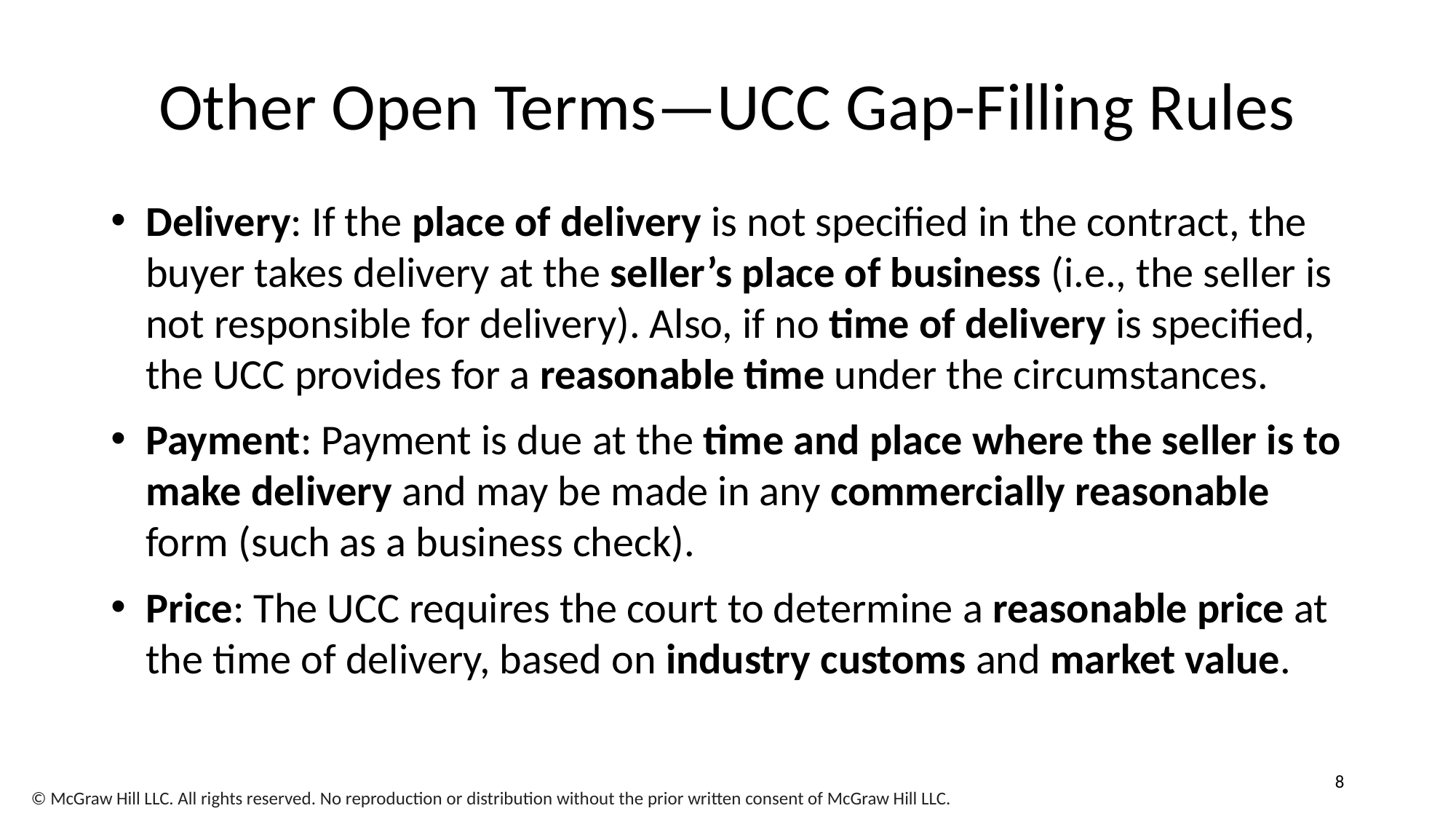

# Other Open Terms—UCC Gap-Filling Rules
Delivery: If the place of delivery is not specified in the contract, the buyer takes delivery at the seller’s place of business (i.e., the seller is not responsible for delivery). Also, if no time of delivery is specified, the UCC provides for a reasonable time under the circumstances.
Payment: Payment is due at the time and place where the seller is to make delivery and may be made in any commercially reasonable form (such as a business check).
Price: The UCC requires the court to determine a reasonable price at the time of delivery, based on industry customs and market value.
8